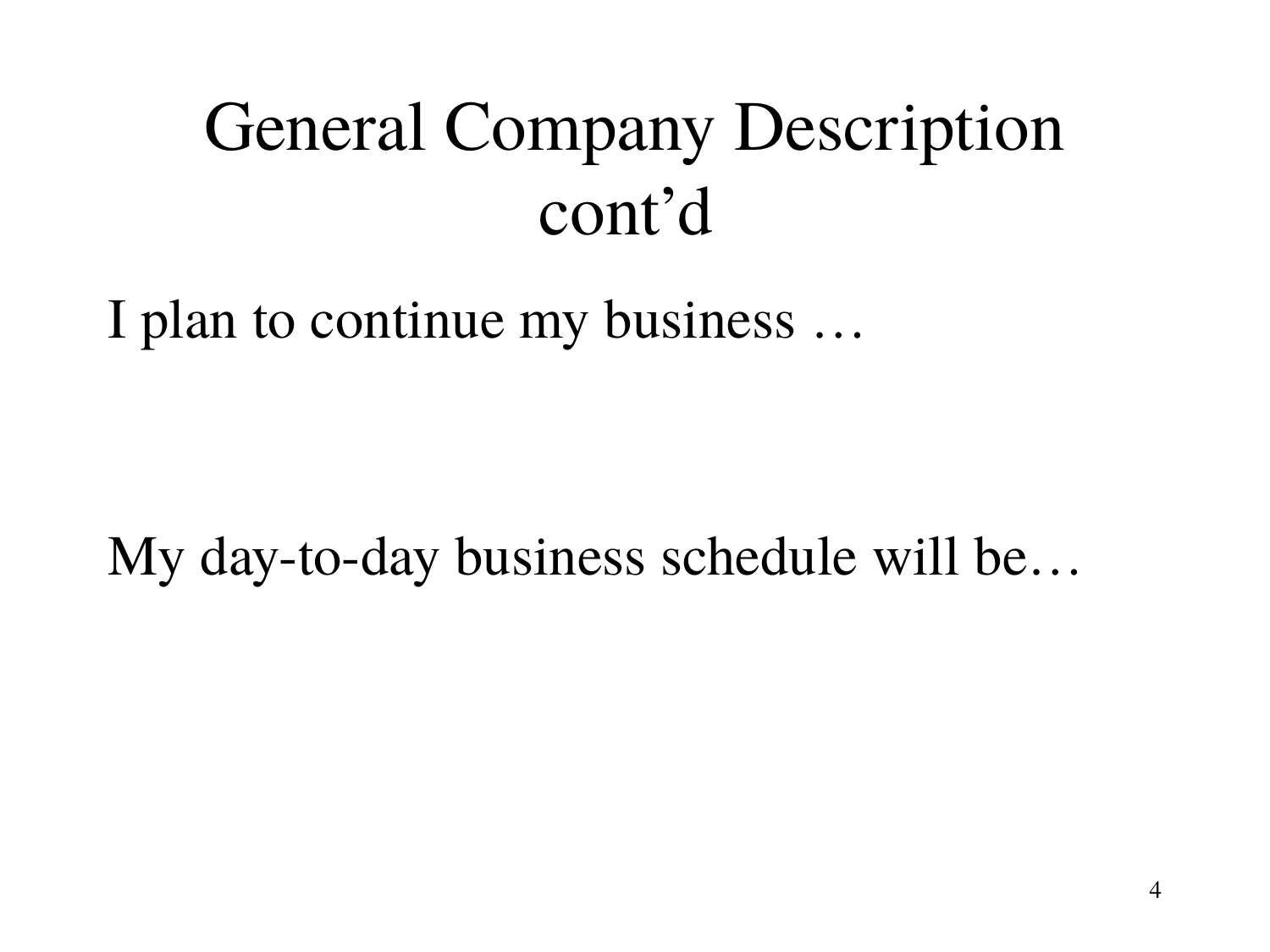

# General Company Description cont’d
I plan to continue my business …

My day-to-day business schedule will be…

4